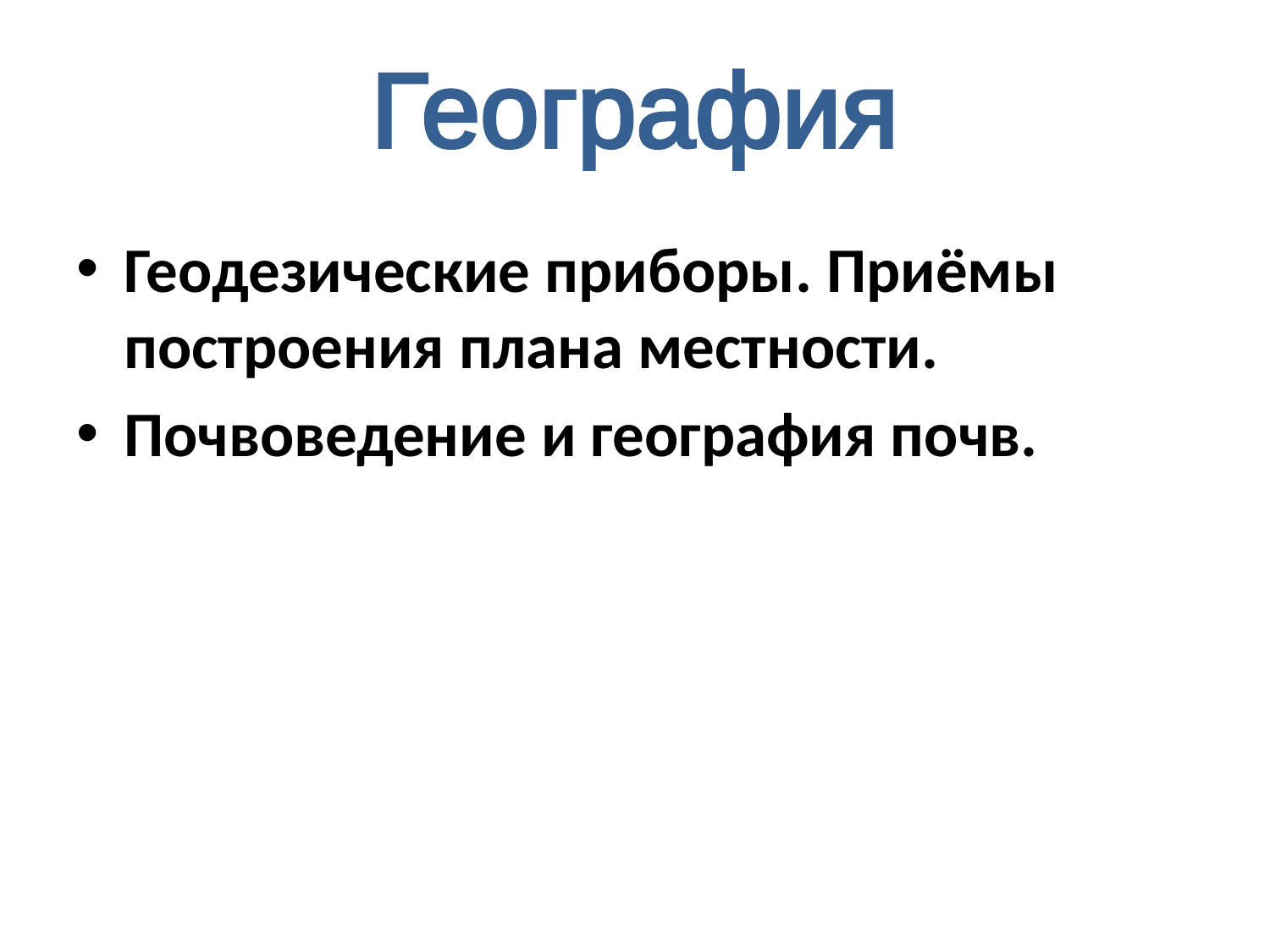

# География
Геодезические приборы. Приёмы построения плана местности.
Почвоведение и география почв.